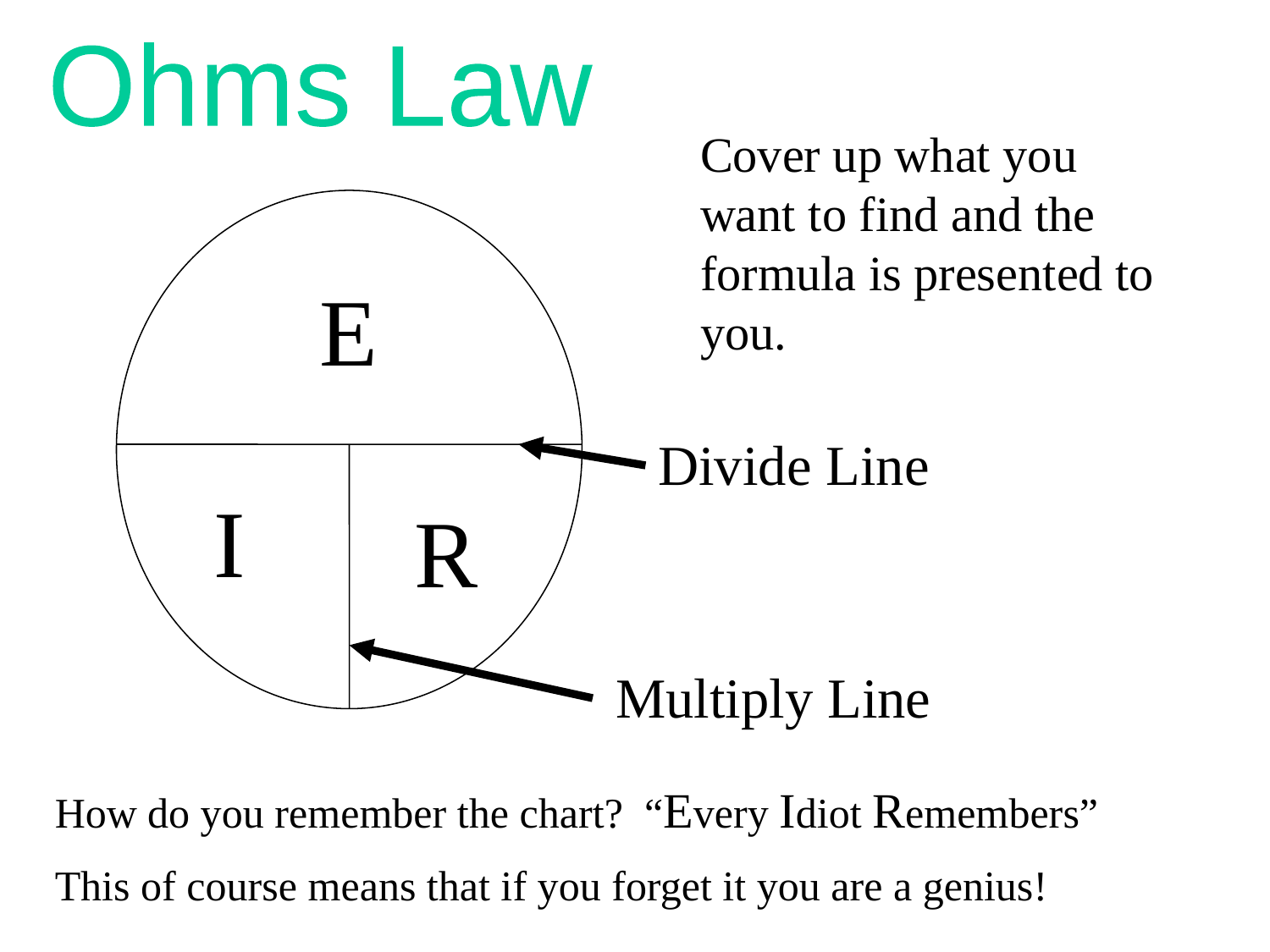

Ohms Law
Cover up what you want to find and the formula is presented to you.

E
Divide Line

I
R

Multiply Line
How do you remember the chart?  “Every Idiot Remembers”
This of course means that if you forget it you are a genius!